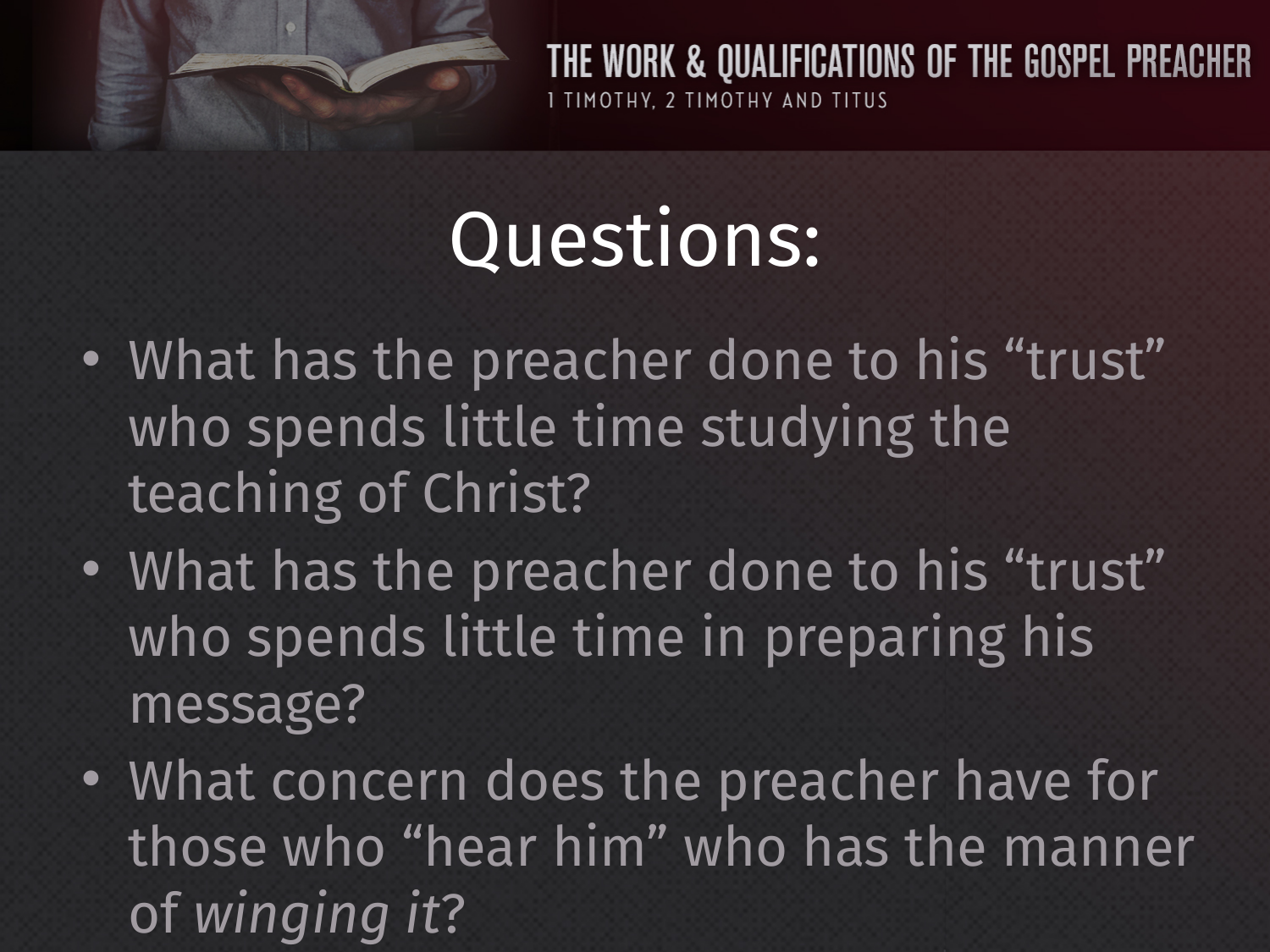

# Questions:
What has the preacher done to his “trust” who spends little time studying the teaching of Christ?
What has the preacher done to his “trust” who spends little time in preparing his message?
What concern does the preacher have for those who “hear him” who has the manner of winging it?